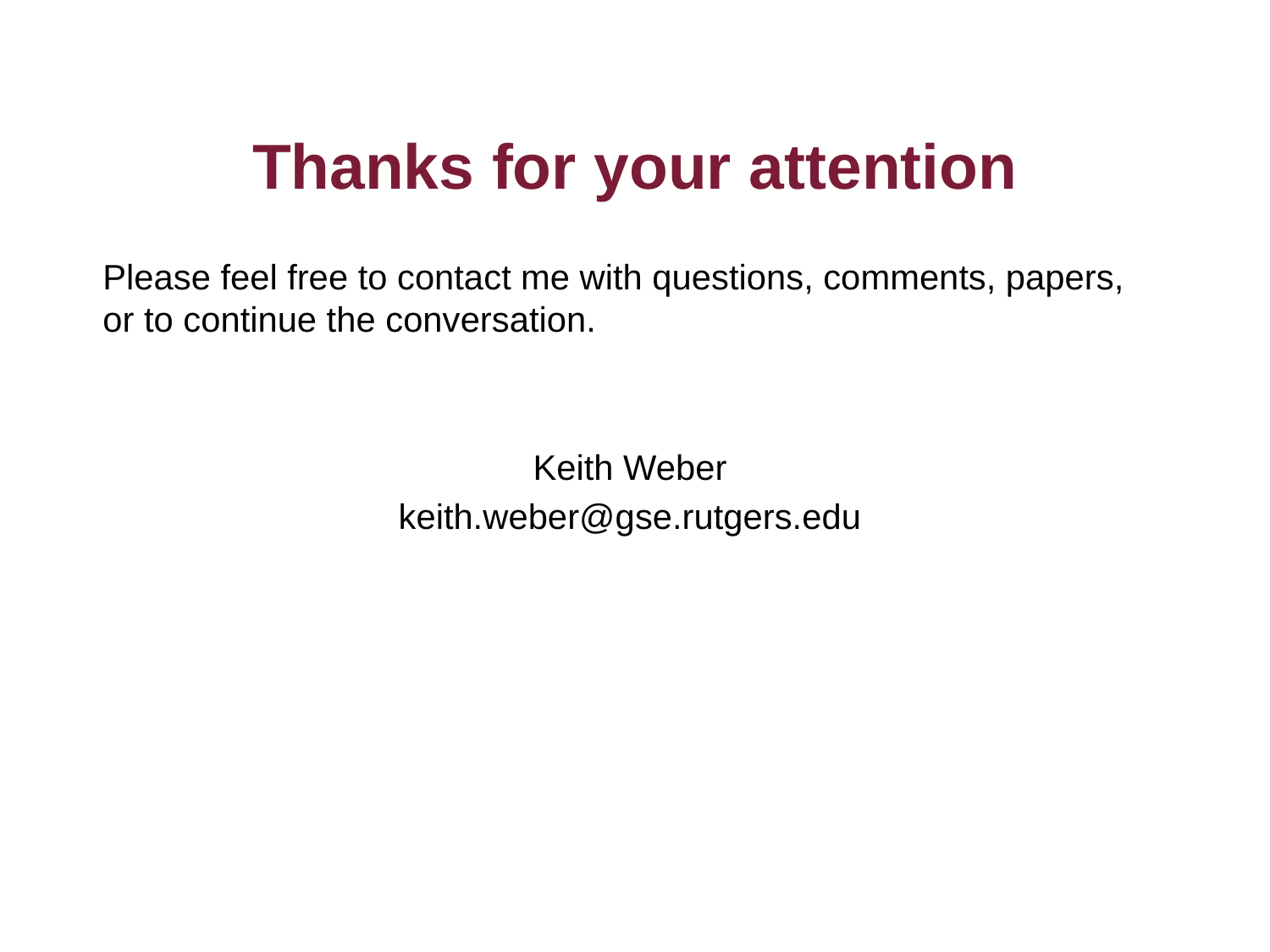

# Thanks for your attention
Please feel free to contact me with questions, comments, papers, or to continue the conversation.

Keith Weber
keith.weber@gse.rutgers.edu